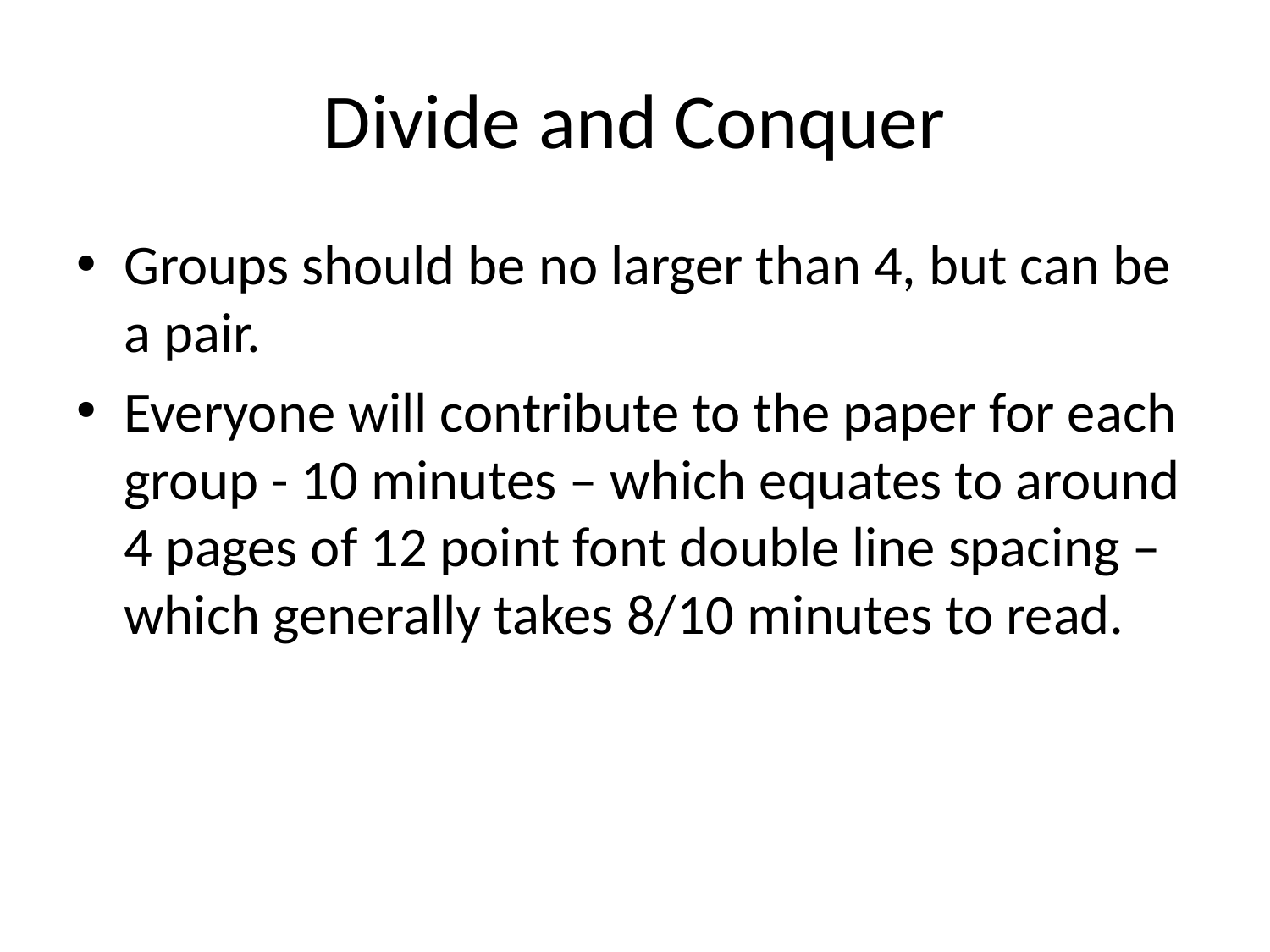

# Divide and Conquer
Groups should be no larger than 4, but can be a pair.
Everyone will contribute to the paper for each group - 10 minutes – which equates to around 4 pages of 12 point font double line spacing – which generally takes 8/10 minutes to read.